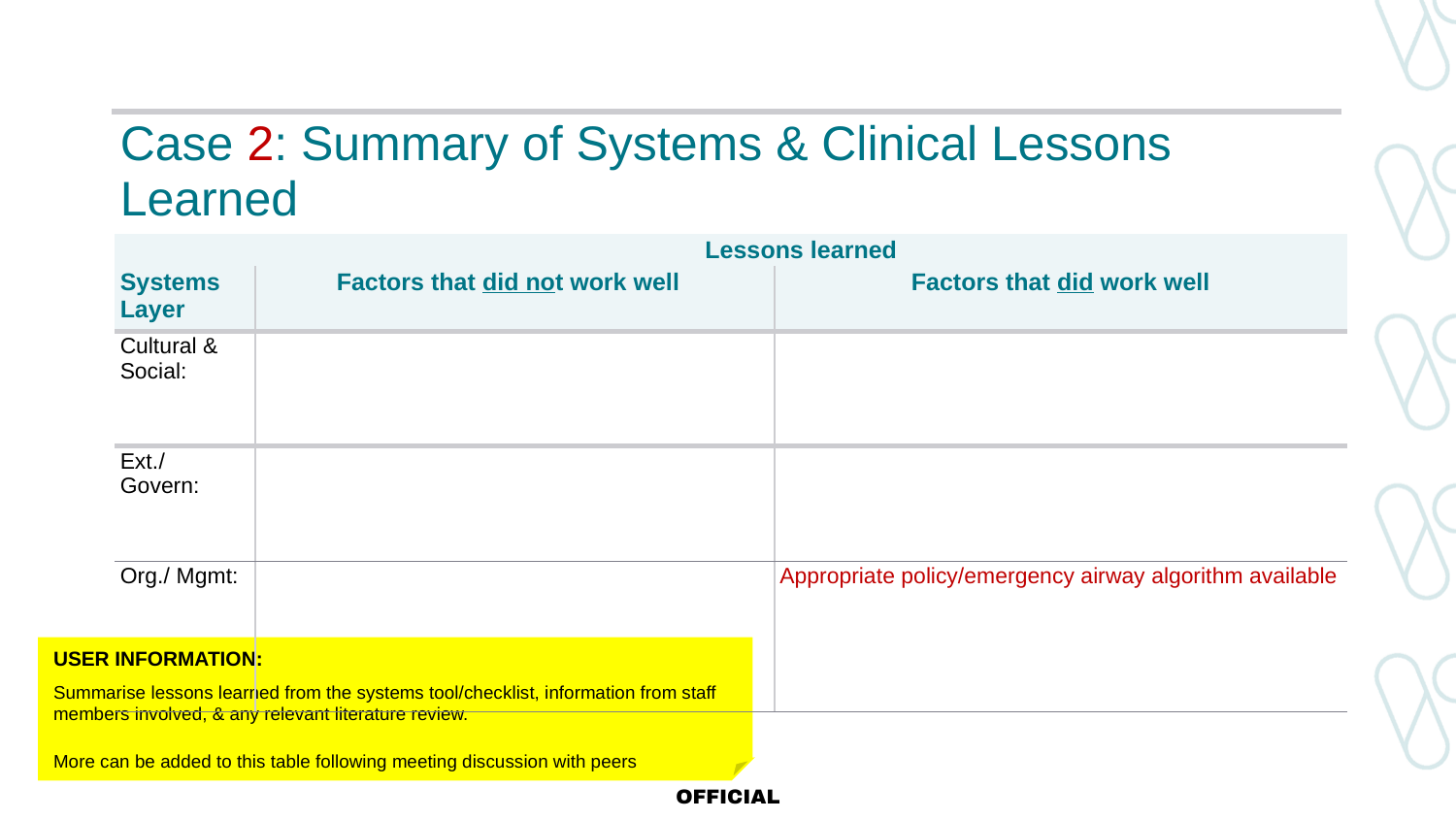

# Case 2: Summary of Systems & Clinical Lessons Learned
|  | Lessons learned |  |
| --- | --- | --- |
| Systems Layer | Factors that did not work well | Factors that did work well |
| Cultural & Social: |  |  |
| Ext./ Govern: |  |  |
| Org./ Mgmt: |  | Appropriate policy/emergency airway algorithm available |
USER INFORMATION:
Summarise lessons learned from the systems tool/checklist, information from staff members involved, & any relevant literature review.
More can be added to this table following meeting discussion with peers